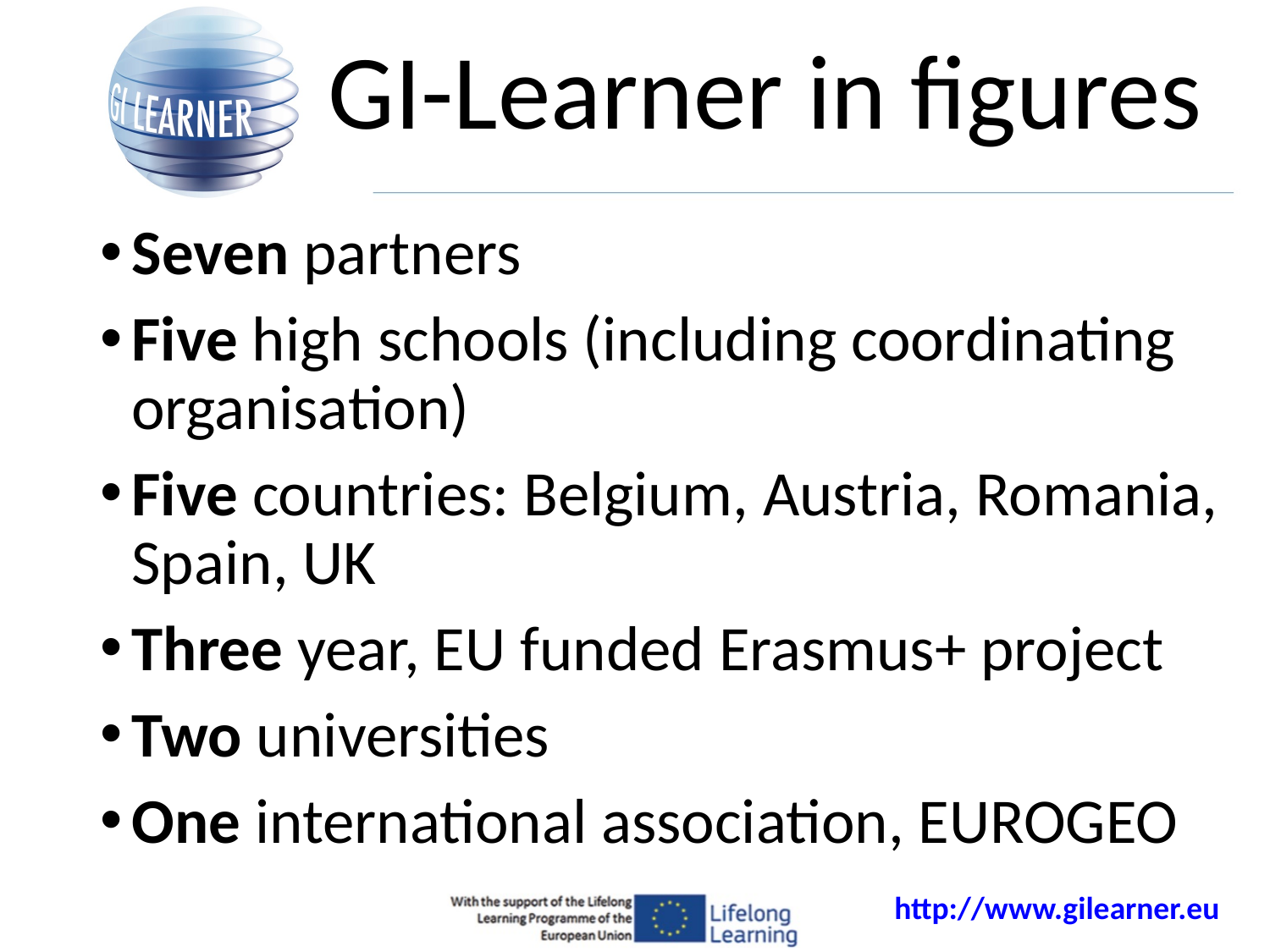

# GI-Learner in figures
Seven partners
Five high schools (including coordinating organisation)
Five countries: Belgium, Austria, Romania, Spain, UK
Three year, EU funded Erasmus+ project
Two universities
One international association, EUROGEO